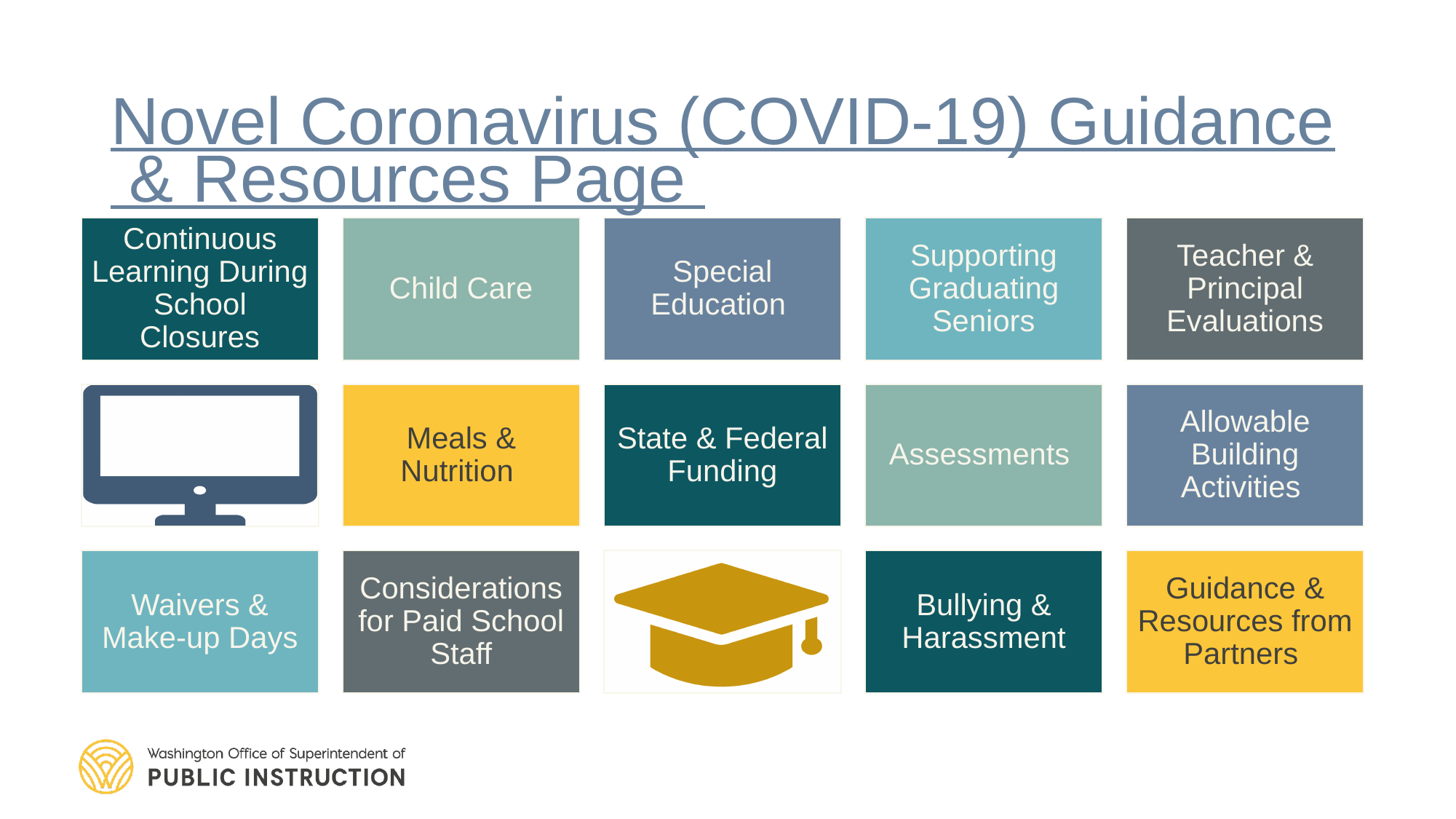

# Novel Coronavirus (COVID-19) Guidance & Resources Page
Continuous Learning During School Closures
Child Care
Special Education
Supporting Graduating Seniors
Teacher & Principal Evaluations

Meals & Nutrition
State & Federal Funding
Assessments
Allowable Building Activities
Waivers & Make-up Days
Considerations for Paid School Staff

Bullying & Harassment
Guidance & Resources from Partners